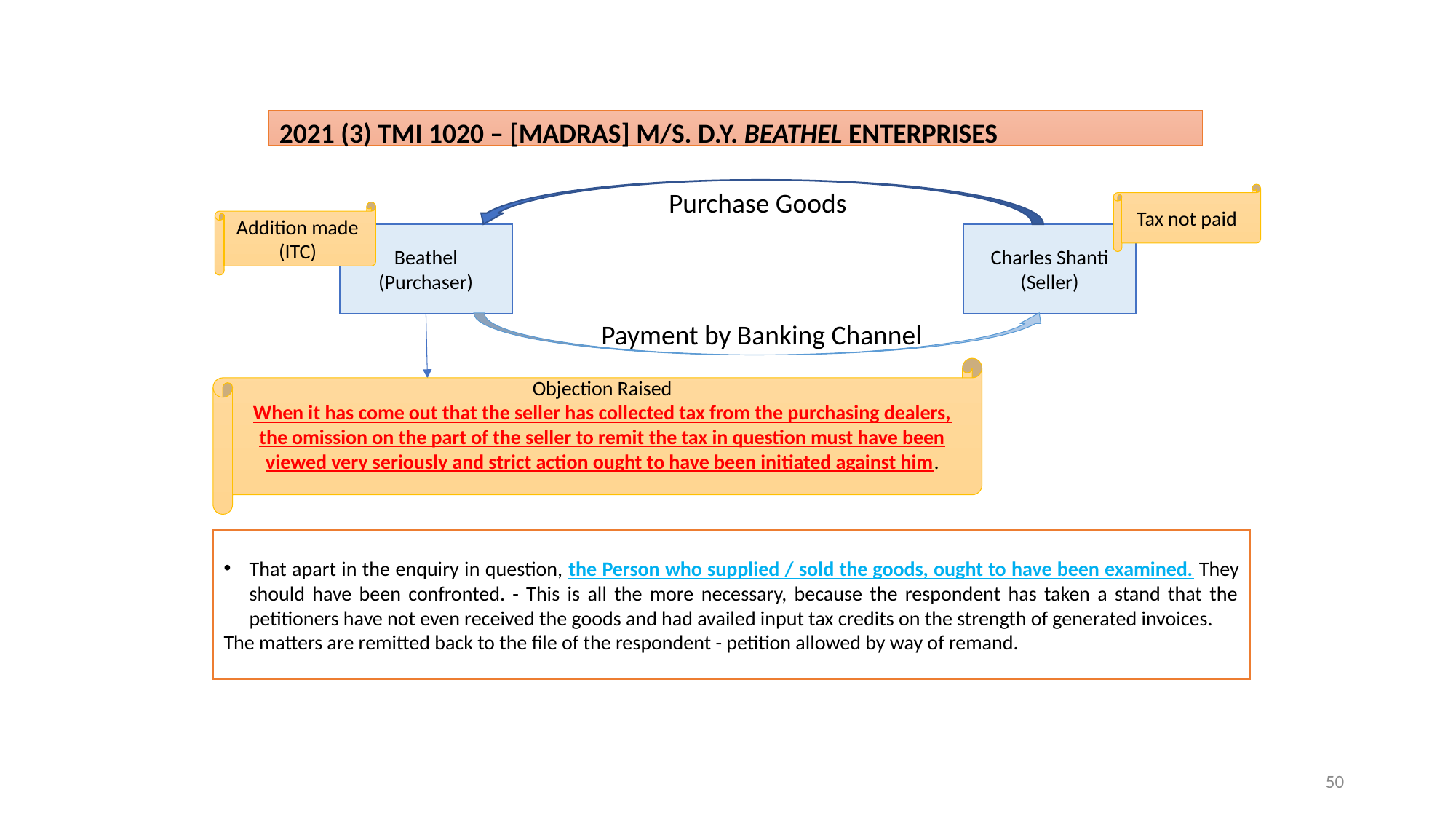

Purchase Goods
2021 (3) TMI 1020 – [MADRAS] M/S. D.Y. BEATHEL ENTERPRISES
Tax not paid
Addition made
(ITC)
Beathel
(Purchaser)
Charles Shanti
(Seller)
Payment by Banking Channel
Objection Raised
When it has come out that the seller has collected tax from the purchasing dealers, the omission on the part of the seller to remit the tax in question must have been viewed very seriously and strict action ought to have been initiated against him.

That apart in the enquiry in question, the Person who supplied / sold the goods, ought to have been examined. They should have been confronted. - This is all the more necessary, because the respondent has taken a stand that the petitioners have not even received the goods and had availed input tax credits on the strength of generated invoices.
The matters are remitted back to the file of the respondent - petition allowed by way of remand.
50